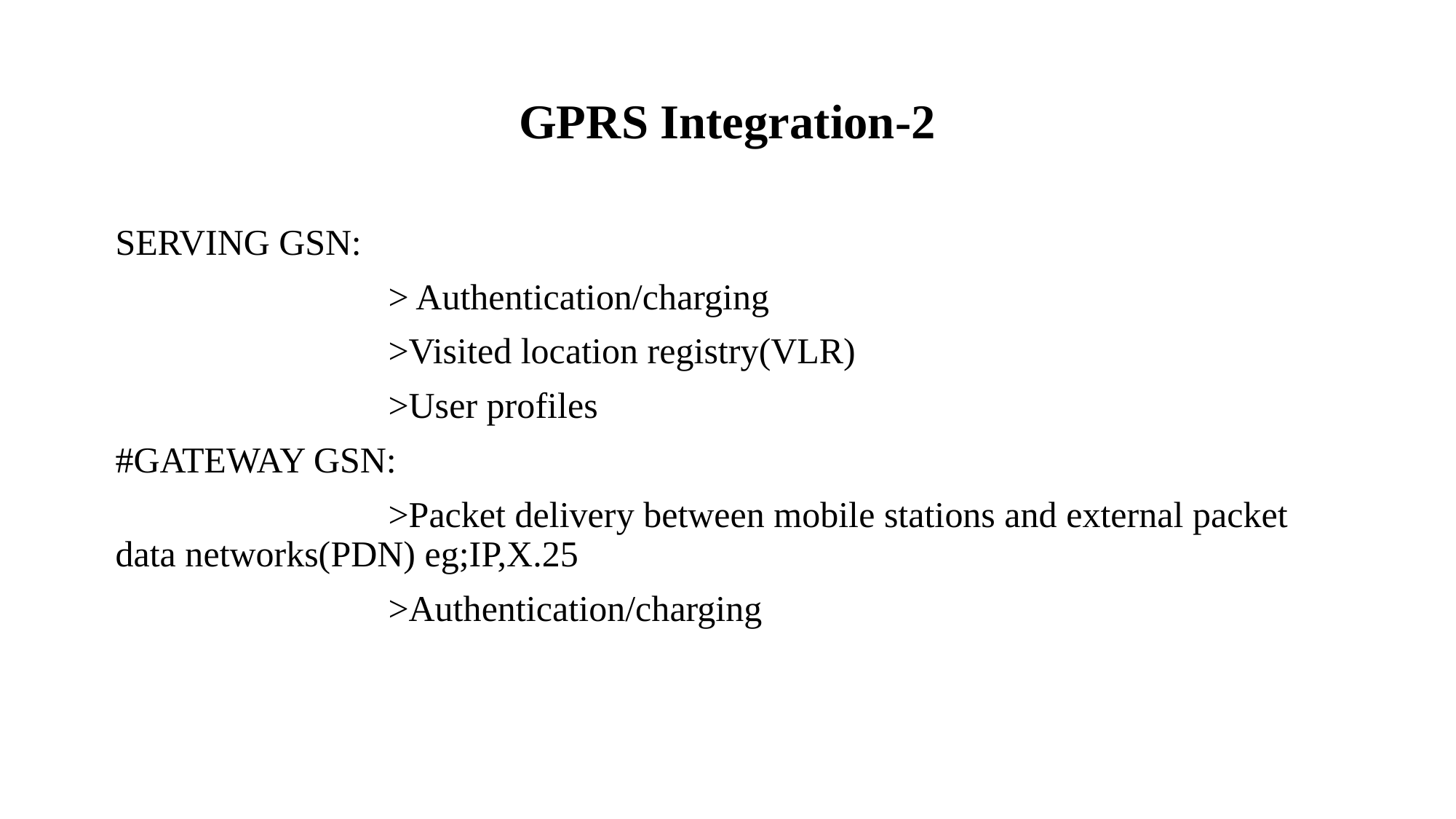

# GPRS Integration-2
SERVING GSN:
                              > Authentication/charging
                              >Visited location registry(VLR)
                              >User profiles
#GATEWAY GSN:
                              >Packet delivery between mobile stations and external packet data networks(PDN) eg;IP,X.25
                              >Authentication/charging